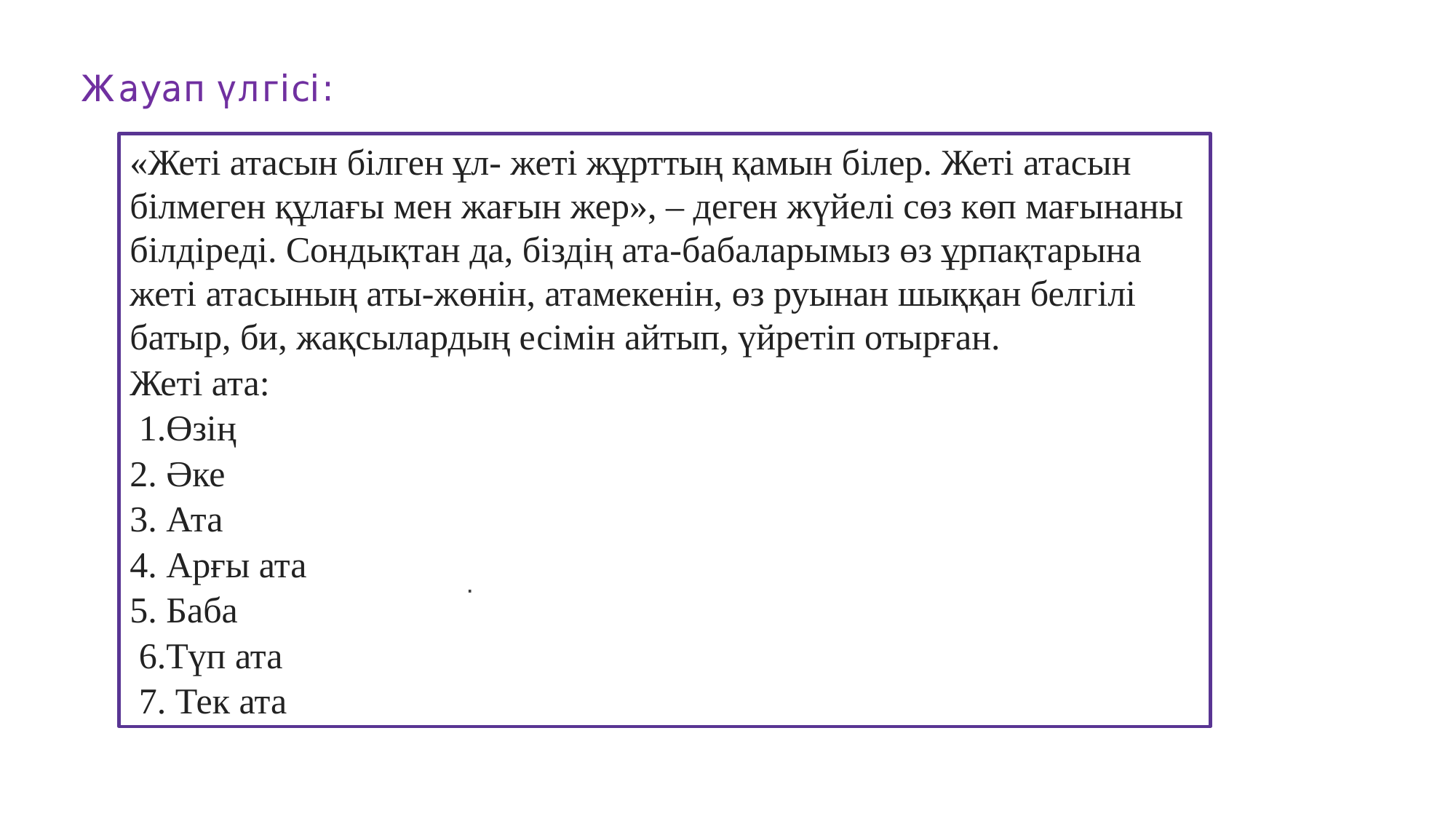

Жауап үлгісі:

«Жеті атасын білген ұл- жеті жұрттың қамын білер. Жеті атасын білмеген құлағы мен жағын жер», – деген жүйелі сөз көп мағынаны білдіреді. Сондықтан да, біздің ата-бабаларымыз өз ұрпақтарына жеті атасының аты-жөнін, атамекенін, өз руынан шыққан белгілі батыр, би, жақсылардың есімін айтып, үйретіп отырған.
Жеті ата:
 1.Өзің
2. Әке
3. Ата
4. Арғы ата
5. Баба
 6.Түп ата
 7. Тек ата

.